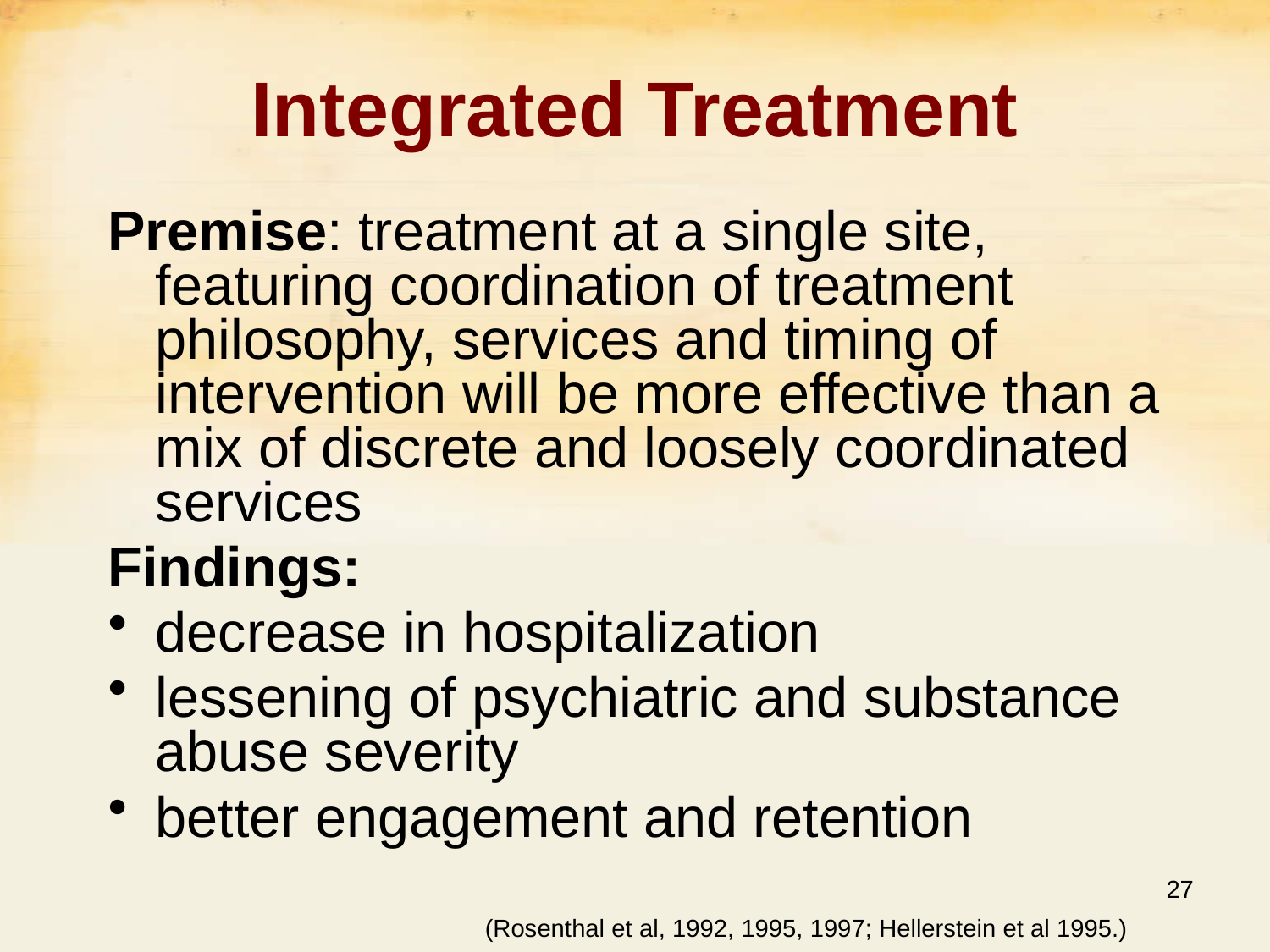

# Integrated Treatment
Premise: treatment at a single site, featuring coordination of treatment philosophy, services and timing of intervention will be more effective than a mix of discrete and loosely coordinated services
Findings:
decrease in hospitalization
lessening of psychiatric and substance abuse severity
better engagement and retention

		                             (Rosenthal et al, 1992, 1995, 1997; Hellerstein et al 1995.)
27